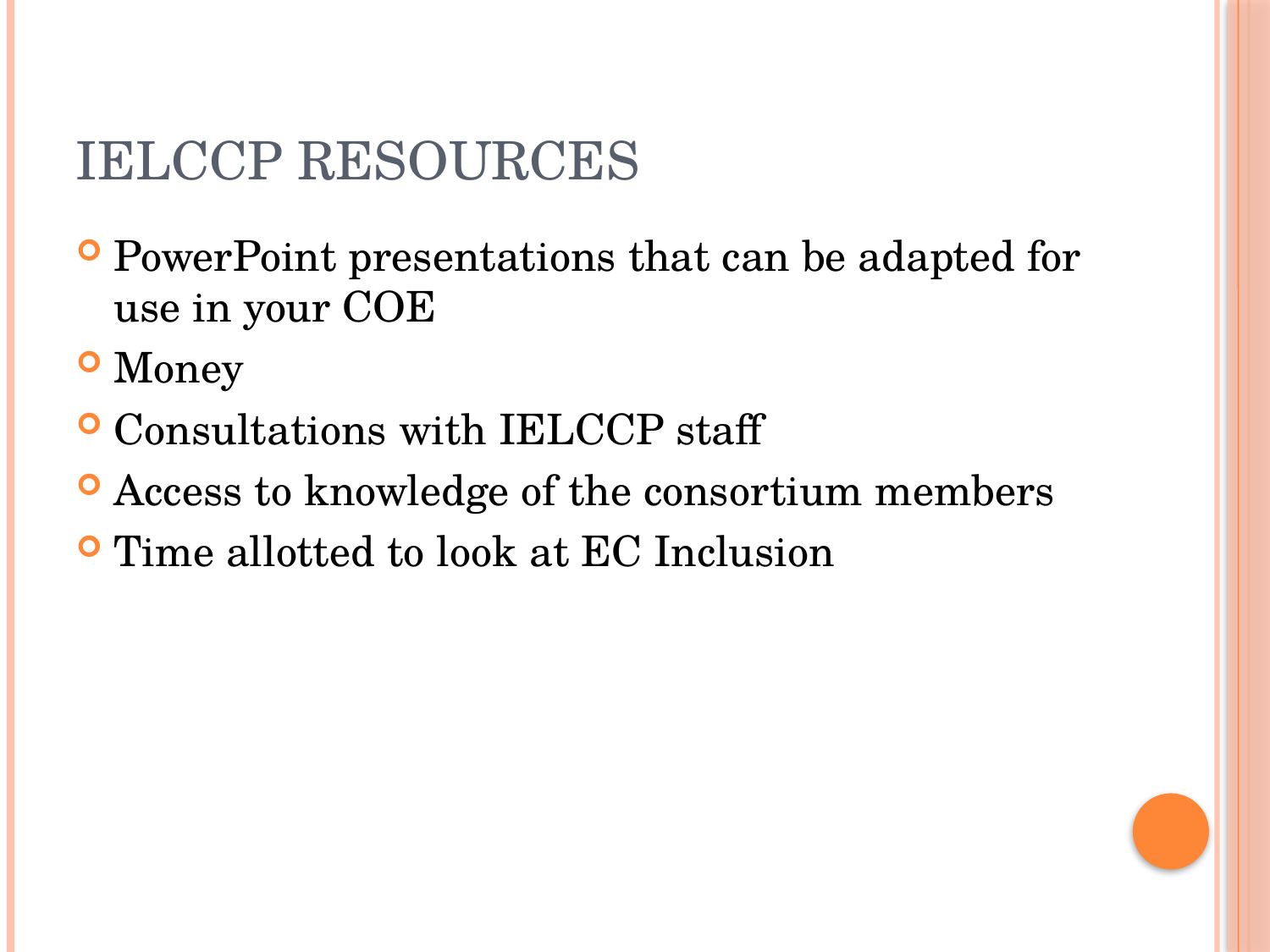

# IELCCP Resources
PowerPoint presentations that can be adapted for use in your COE
Money
Consultations with IELCCP staff
Access to knowledge of the consortium members
Time allotted to look at EC Inclusion